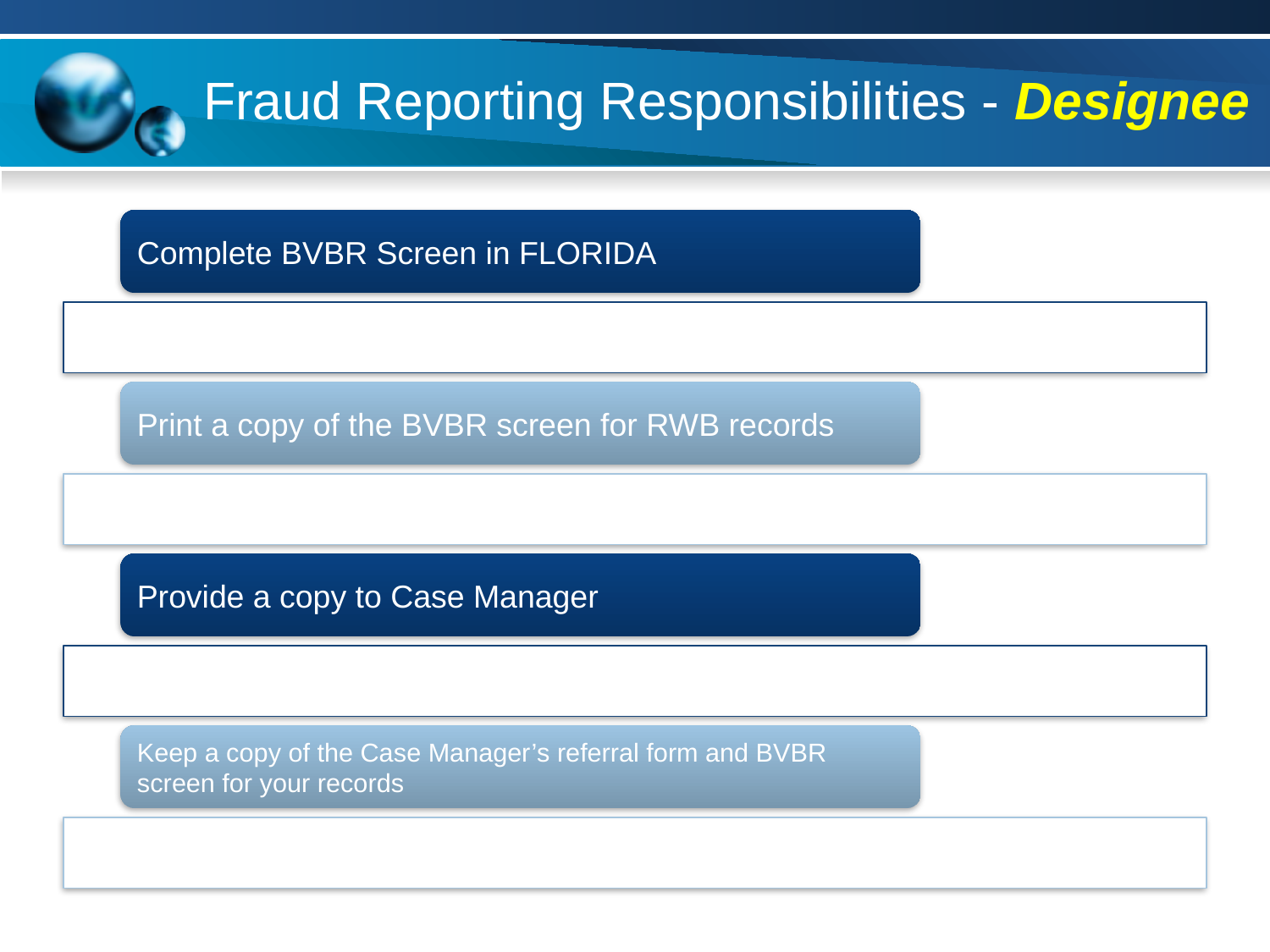

# Fraud Reporting Responsibilities - Designee
Complete BVBR Screen in FLORIDA
Print a copy of the BVBR screen for RWB records
Provide a copy to Case Manager
Keep a copy of the Case Manager’s referral form and BVBR screen for your records